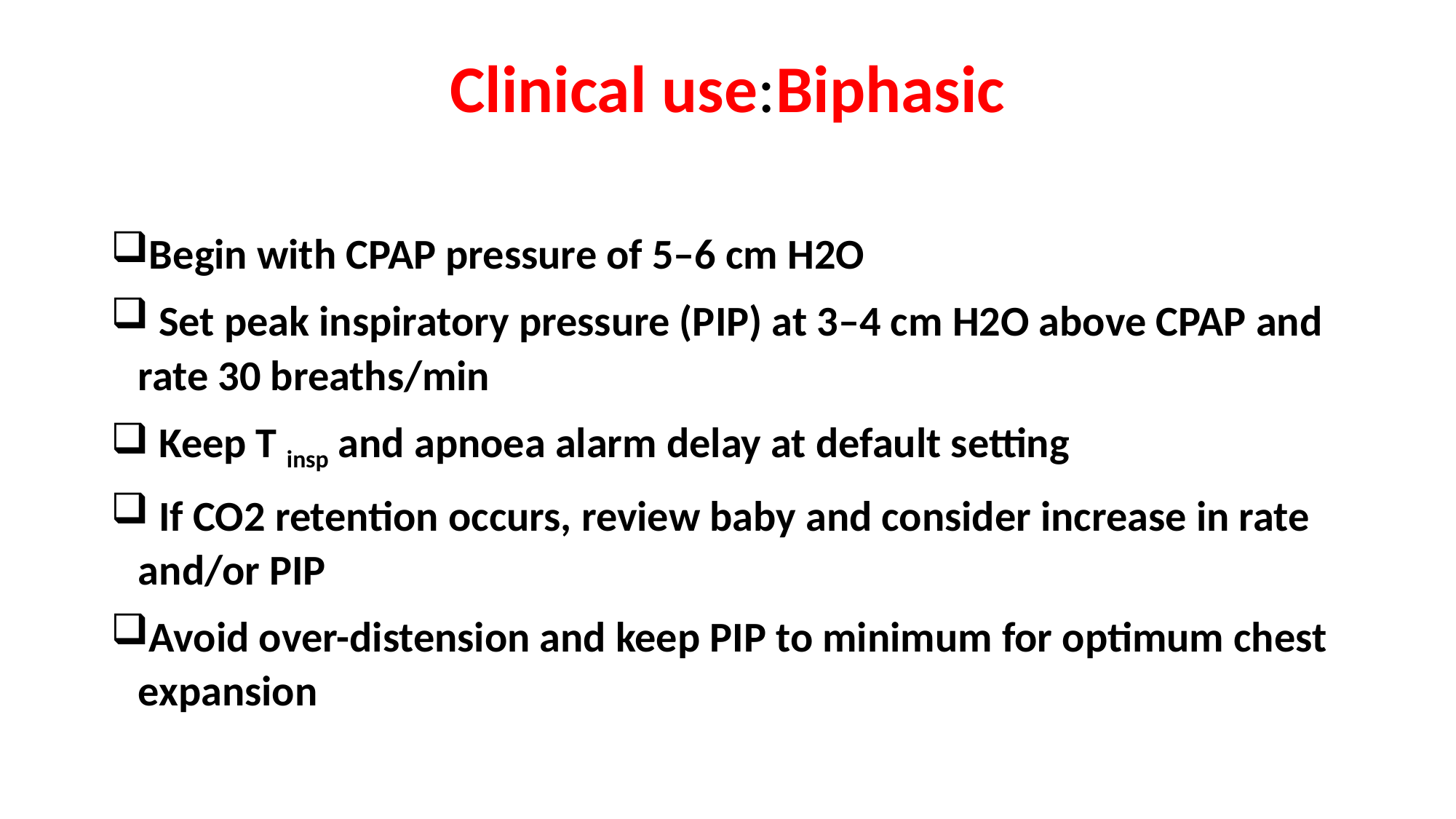

# Clinical use:Biphasic
Begin with CPAP pressure of 5–6 cm H2O
 Set peak inspiratory pressure (PIP) at 3–4 cm H2O above CPAP and rate 30 breaths/min
 Keep T insp and apnoea alarm delay at default setting
 If CO2 retention occurs, review baby and consider increase in rate and/or PIP
Avoid over-distension and keep PIP to minimum for optimum chest expansion